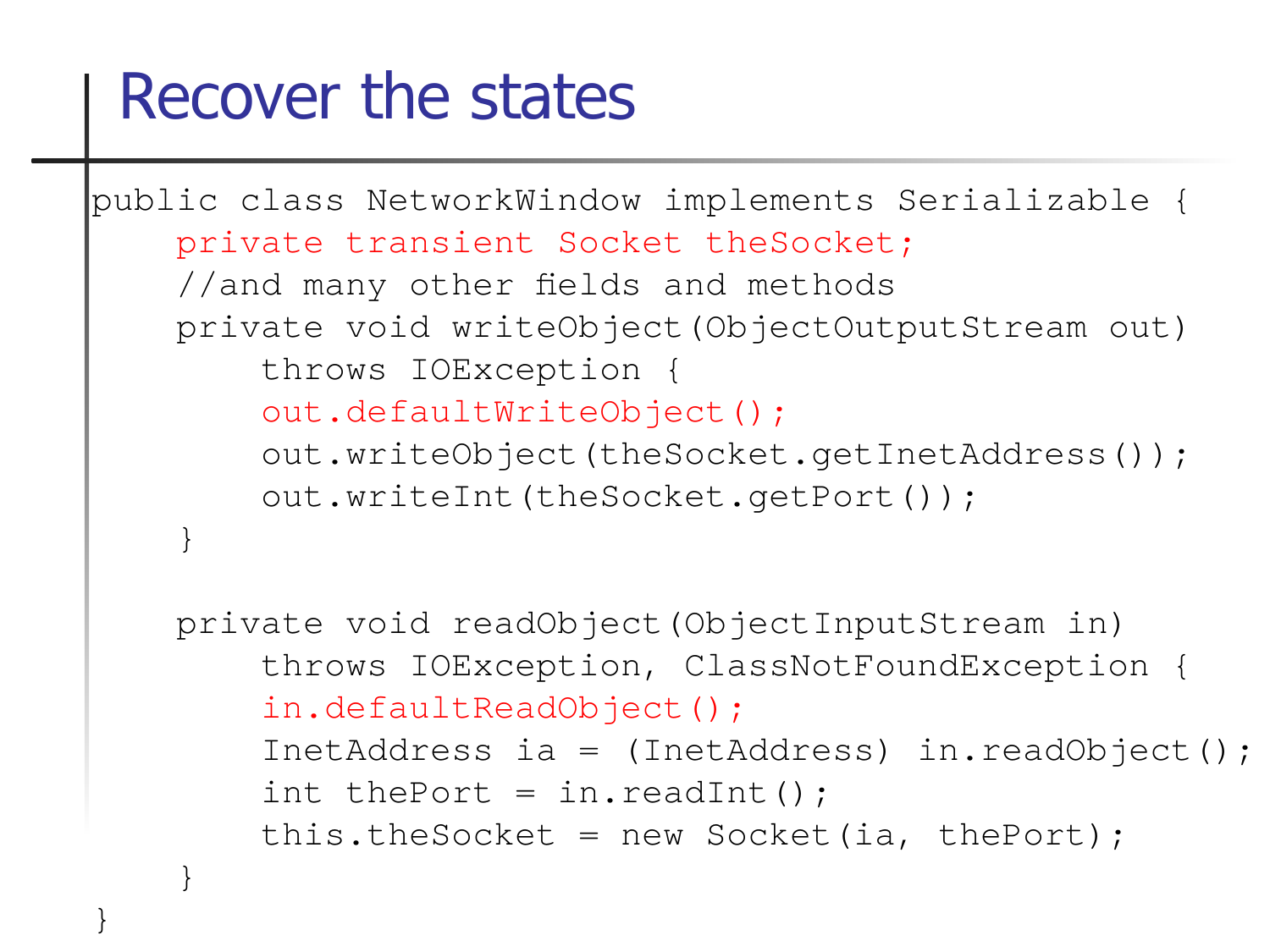

# Recover the states
public class NetworkWindow implements Serializable {
    private transient Socket theSocket;
    //and many other fields and methods
    private void writeObject(ObjectOutputStream out)
        throws IOException {
        out.defaultWriteObject();
        out.writeObject(theSocket.getInetAddress());
        out.writeInt(theSocket.getPort());
    }

    private void readObject(ObjectInputStream in)
        throws IOException, ClassNotFoundException {
        in.defaultReadObject();
        InetAddress ia = (InetAddress) in.readObject();
        int thePort = in.readInt();
        this.theSocket = new Socket(ia, thePort);
    }
}